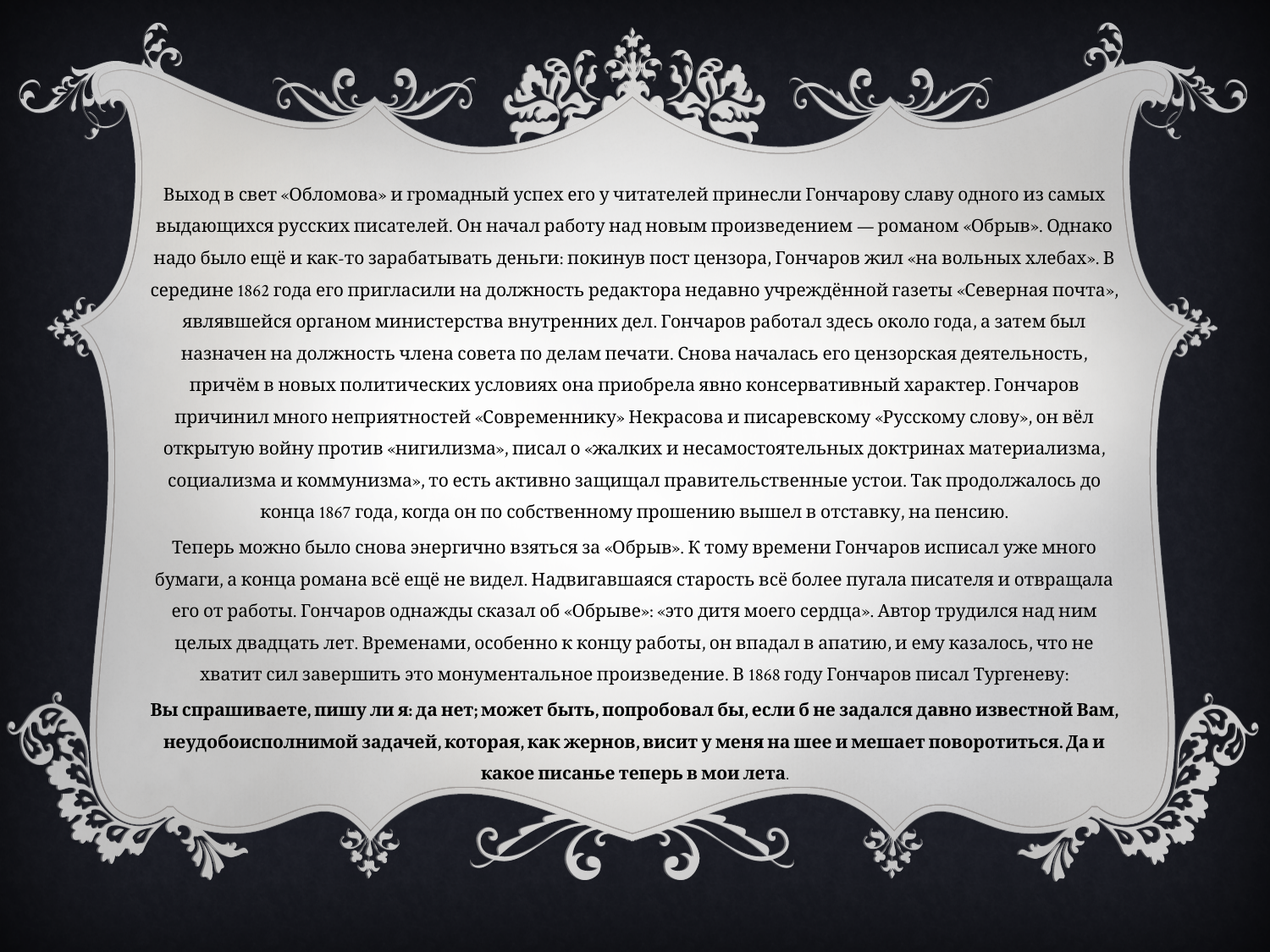

Выход в свет «Обломова» и громадный успех его у читателей принесли Гончарову славу одного из самых выдающихся русских писателей. Он начал работу над новым произведением — романом «Обрыв». Однако надо было ещё и как-то зарабатывать деньги: покинув пост цензора, Гончаров жил «на вольных хлебах». В середине 1862 года его пригласили на должность редактора недавно учреждённой газеты «Северная почта», являвшейся органом министерства внутренних дел. Гончаров работал здесь около года, а затем был назначен на должность члена совета по делам печати. Снова началась его цензорская деятельность, причём в новых политических условиях она приобрела явно консервативный характер. Гончаров причинил много неприятностей «Современнику» Некрасова и писаревскому «Русскому слову», он вёл открытую войну против «нигилизма», писал о «жалких и несамостоятельных доктринах материализма, социализма и коммунизма», то есть активно защищал правительственные устои. Так продолжалось до конца 1867 года, когда он по собственному прошению вышел в отставку, на пенсию.
Теперь можно было снова энергично взяться за «Обрыв». К тому времени Гончаров исписал уже много бумаги, а конца романа всё ещё не видел. Надвигавшаяся старость всё более пугала писателя и отвращала его от работы. Гончаров однажды сказал об «Обрыве»: «это дитя моего сердца». Автор трудился над ним целых двадцать лет. Временами, особенно к концу работы, он впадал в апатию, и ему казалось, что не хватит сил завершить это монументальное произведение. В 1868 году Гончаров писал Тургеневу:
Вы спрашиваете, пишу ли я: да нет; может быть, попробовал бы, если б не задался давно известной Вам, неудобоисполнимой задачей, которая, как жернов, висит у меня на шее и мешает поворотиться. Да и какое писанье теперь в мои лета.